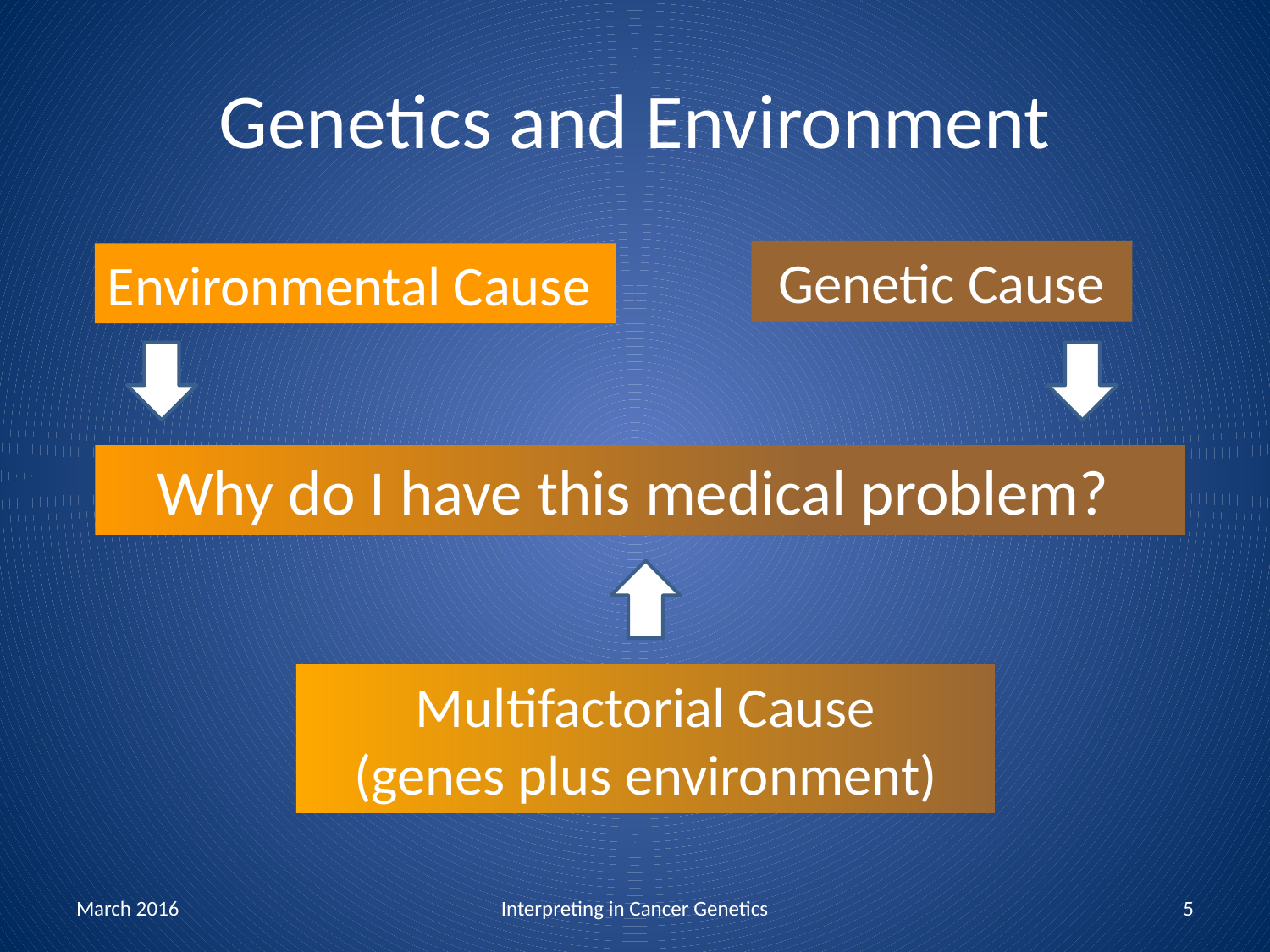

# Genetics and Environment
Genetic Cause
Environmental Cause

Why do I have this medical problem?

Multifactorial Cause
(genes plus environment)
March 2016
Interpreting in Cancer Genetics
5